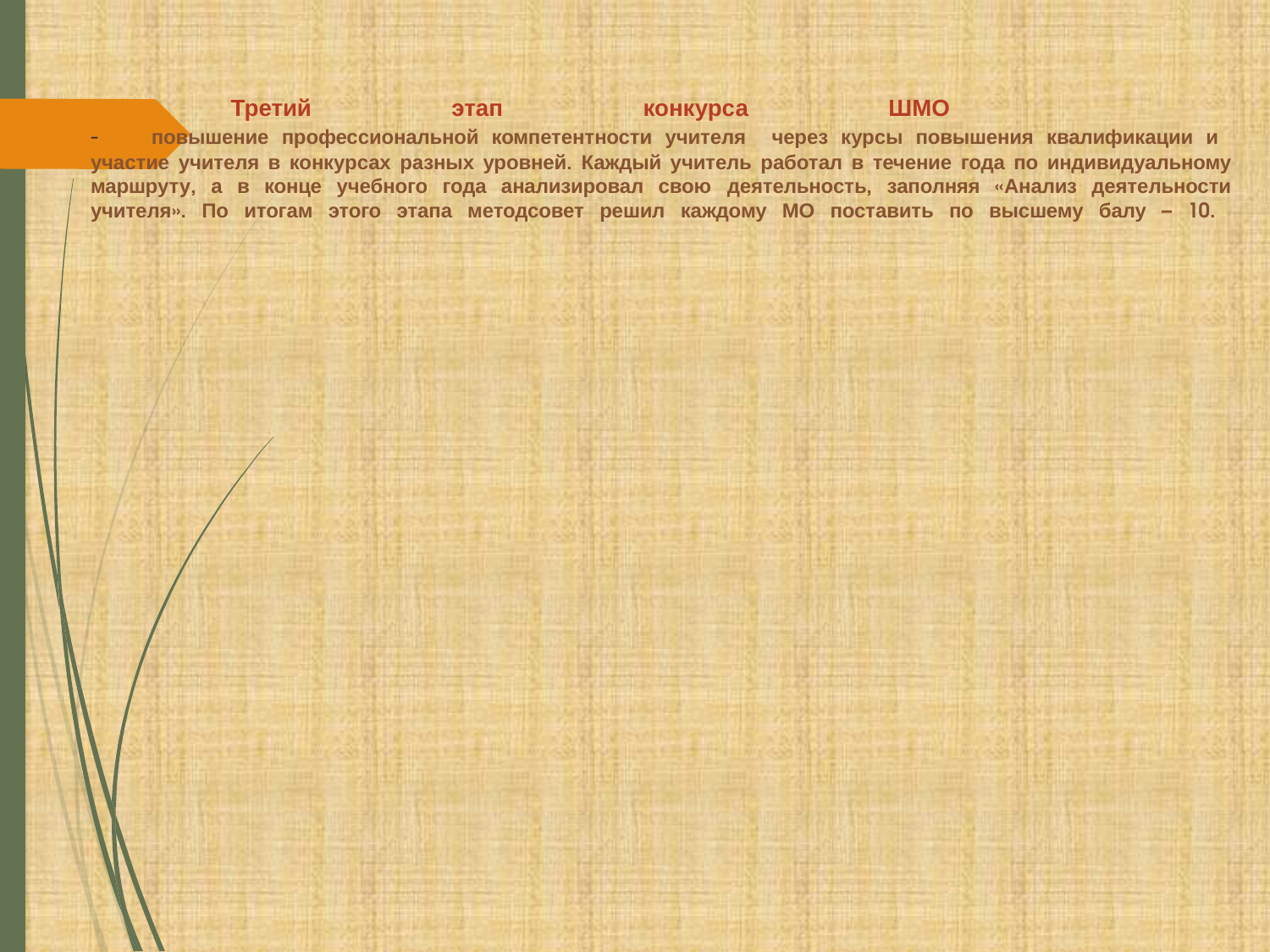

# Третий этап конкурса ШМО -	 повышение профессиональной компетентности учителя  через курсы повышения квалификации и  участие учителя в конкурсах разных уровней. Каждый учитель работал в течение года по индивидуальному маршруту, а в конце учебного года анализировал свою 		деятельность, заполняя «Анализ деятельности учителя». По итогам этого этапа методсовет решил каждому МО поставить по высшему балу – 10.